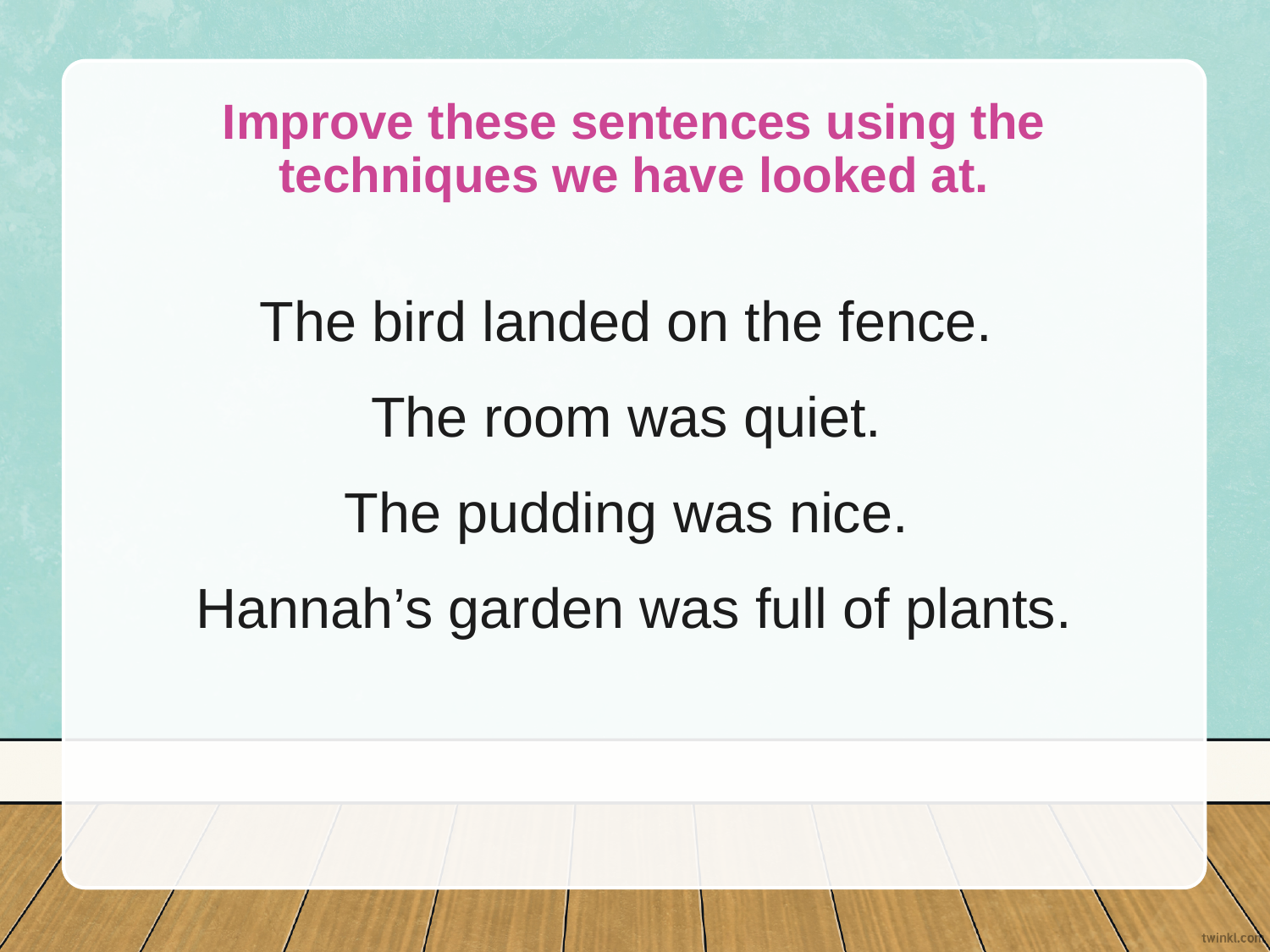

# Improve these sentences using the techniques we have looked at.
The bird landed on the fence.
The room was quiet.
The pudding was nice.
Hannah’s garden was full of plants.